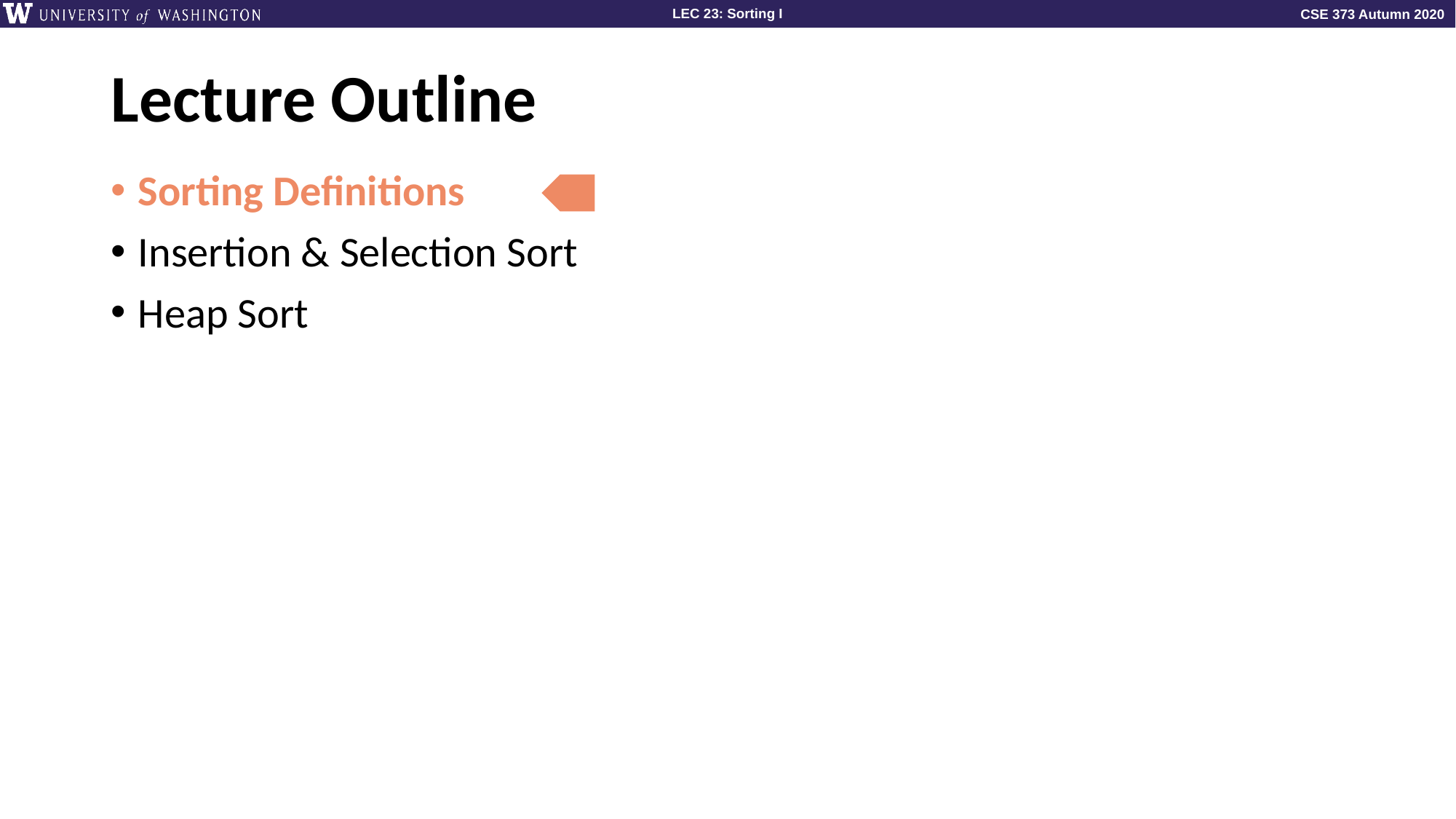

# Lecture Outline
Sorting Definitions
Insertion & Selection Sort
Heap Sort